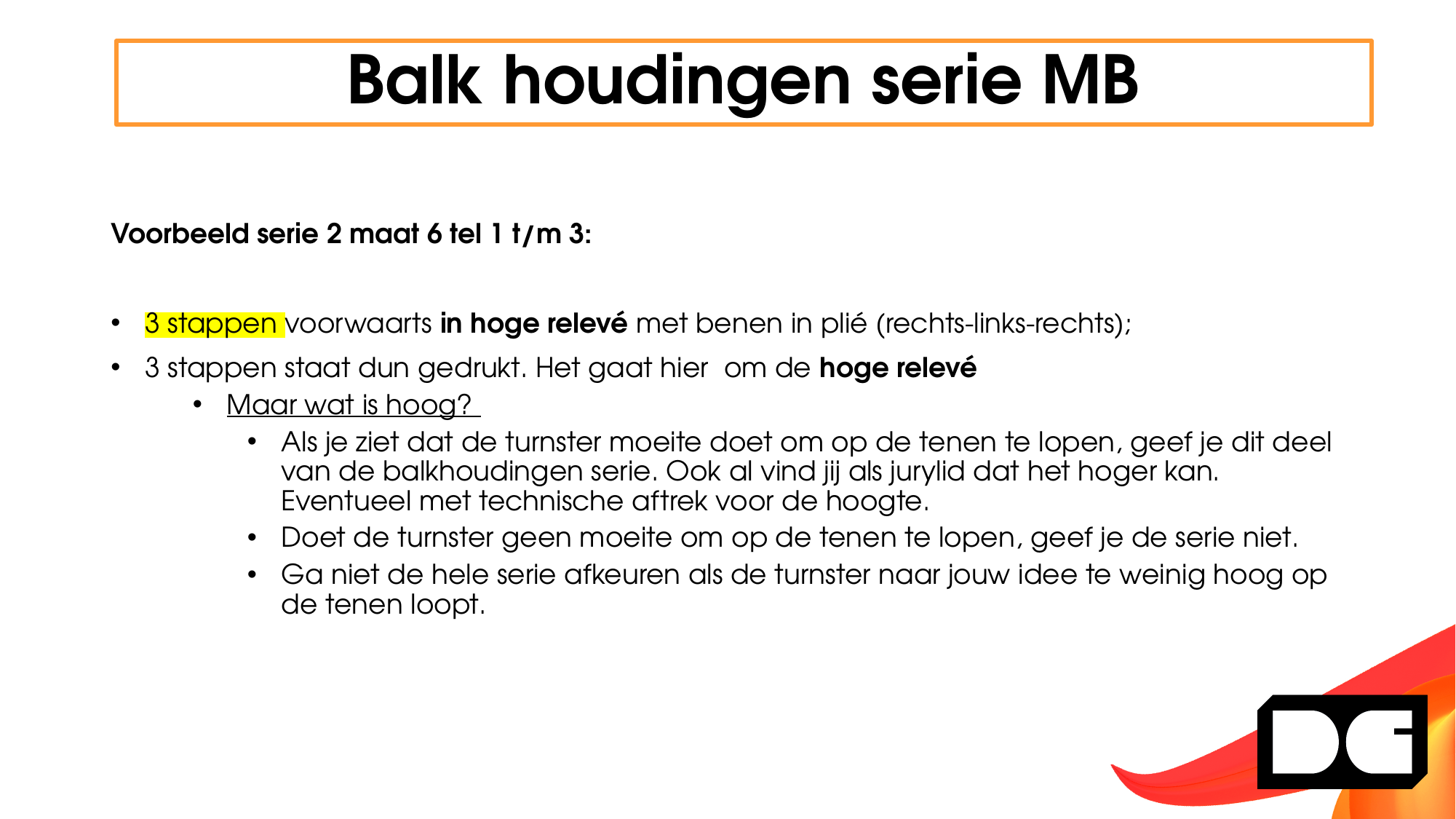

Balk houdingen serie MB
Voorbeeld serie 2 maat 6 tel 1 t/m 3:

3 stappen voorwaarts in hoge relevé met benen in plié (rechts-links-rechts);
3 stappen staat dun gedrukt. Het gaat hier  om de hoge relevé
Maar wat is hoog?
Als je ziet dat de turnster moeite doet om op de tenen te lopen, geef je dit deel van de balkhoudingen serie. Ook al vind jij als jurylid dat het hoger kan. Eventueel met technische aftrek voor de hoogte.
Doet de turnster geen moeite om op de tenen te lopen, geef je de serie niet.
Ga niet de hele serie afkeuren als de turnster naar jouw idee te weinig hoog op de tenen loopt.